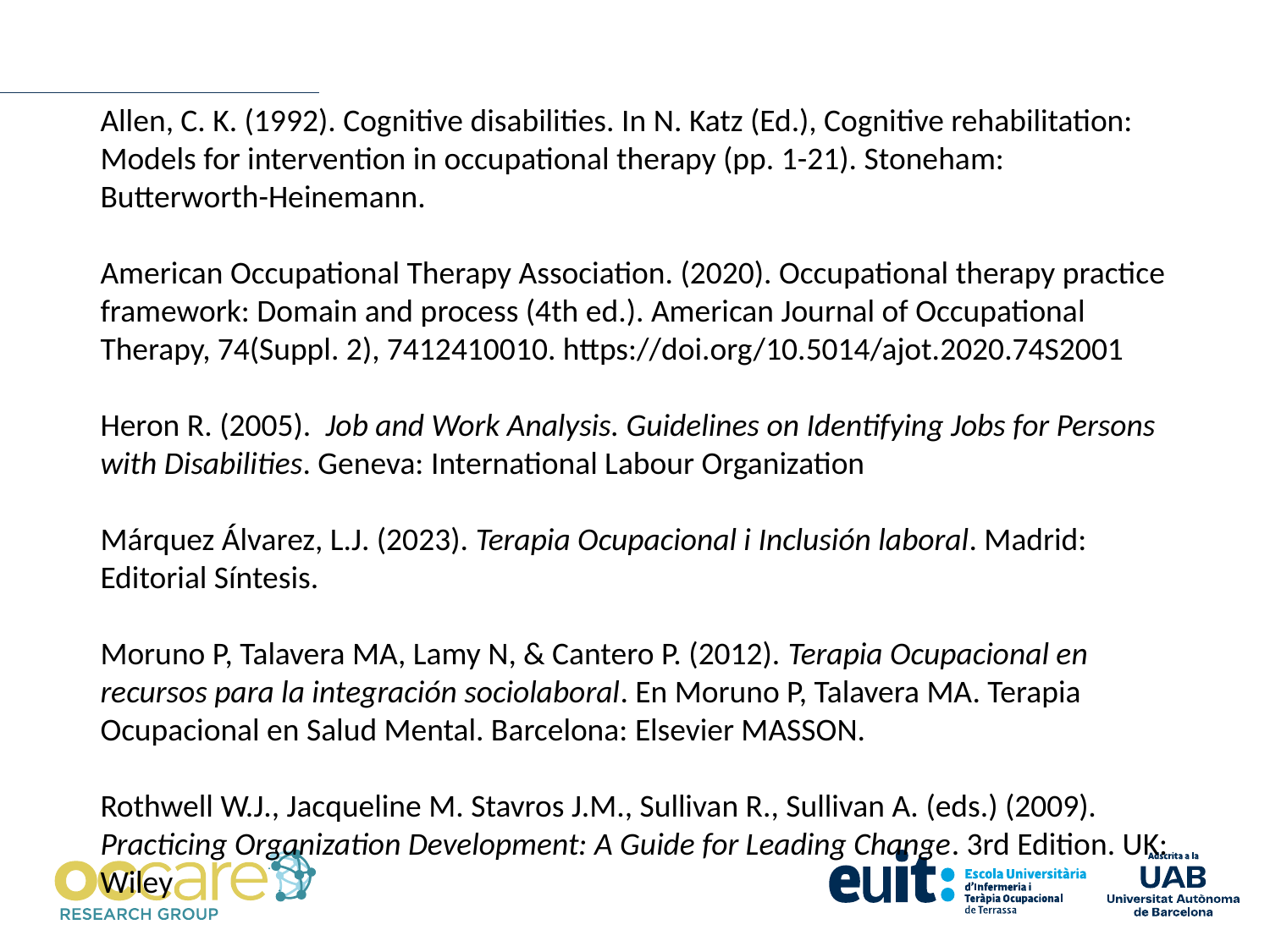

Allen, C. K. (1992). Cognitive disabilities. In N. Katz (Ed.), Cognitive rehabilitation: Models for intervention in occupational therapy (pp. 1-21). Stoneham: Butterworth-Heinemann.

American Occupational Therapy Association. (2020). Occupational therapy practice framework: Domain and process (4th ed.). American Journal of Occupational Therapy, 74(Suppl. 2), 7412410010. https://doi.org/10.5014/ajot.2020.74S2001

Heron R. (2005).  Job and Work Analysis. Guidelines on Identifying Jobs for Persons with Disabilities. Geneva: International Labour Organization

Márquez Álvarez, L.J. (2023). Terapia Ocupacional i Inclusión laboral. Madrid: Editorial Síntesis.

Moruno P, Talavera MA, Lamy N, & Cantero P. (2012). Terapia Ocupacional en recursos para la integración sociolaboral. En Moruno P, Talavera MA. Terapia Ocupacional en Salud Mental. Barcelona: Elsevier MASSON.

Rothwell W.J., Jacqueline M. Stavros J.M., Sullivan R., Sullivan A. (eds.) (2009). Practicing Organization Development: A Guide for Leading Change. 3rd Edition. UK: Wiley